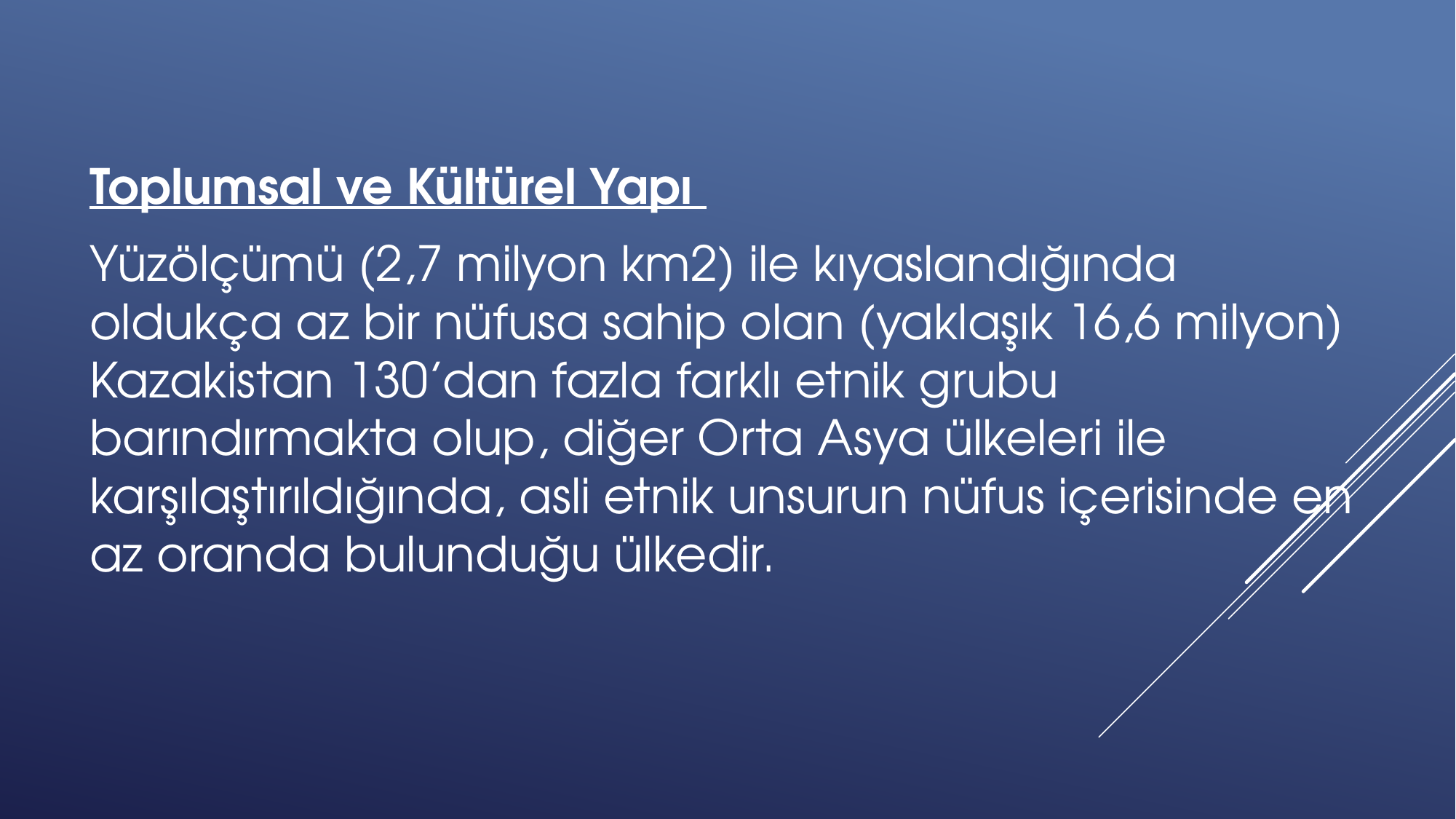

Toplumsal ve Kültürel Yapı
Yüzölçümü (2,7 milyon km2) ile kıyaslandığında oldukça az bir nüfusa sahip olan (yaklaşık 16,6 milyon) Kazakistan 130’dan fazla farklı etnik grubu barındırmakta olup, diğer Orta Asya ülkeleri ile karşılaştırıldığında, asli etnik unsurun nüfus içerisinde en az oranda bulunduğu ülkedir.